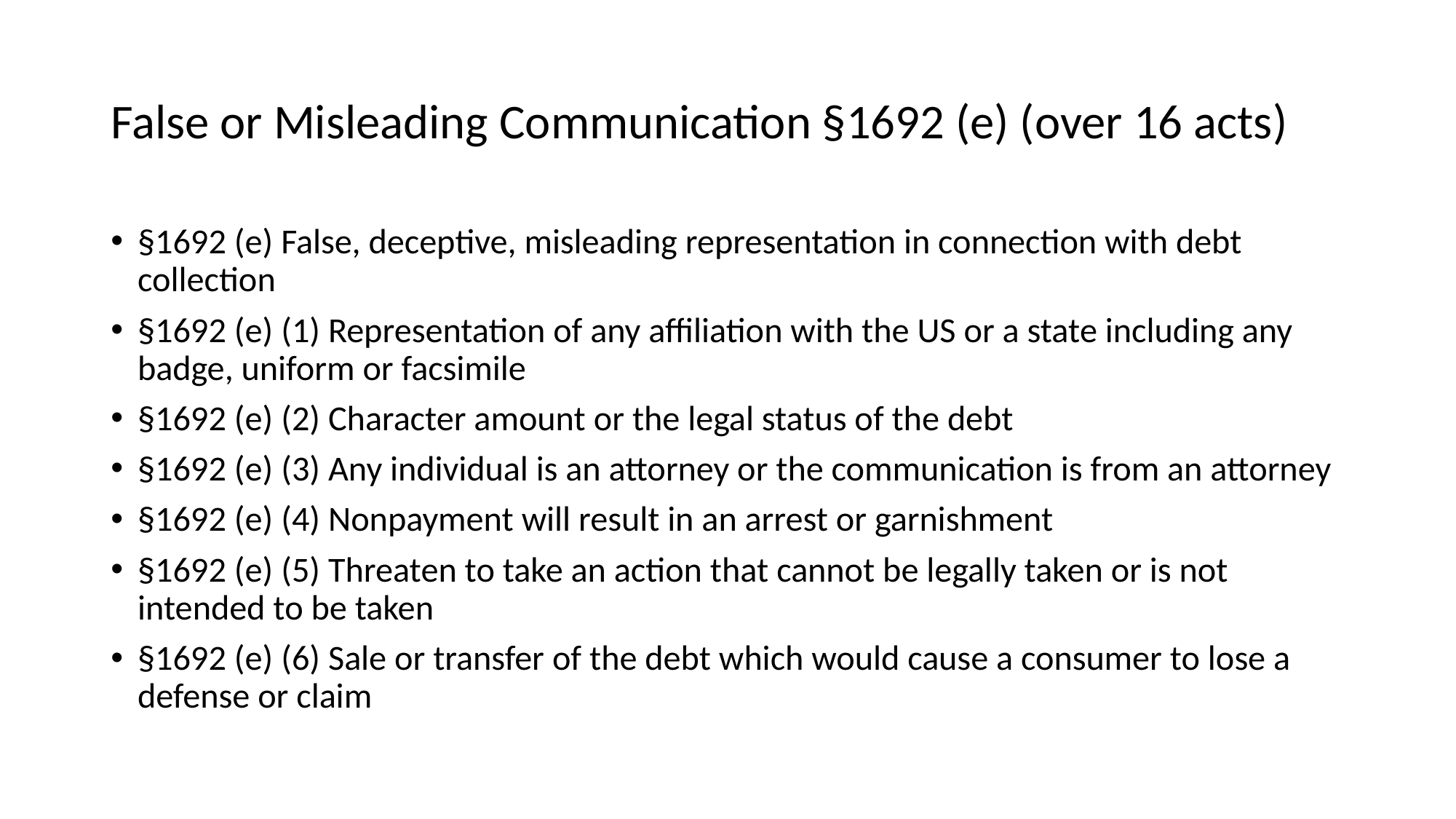

# False or Misleading Communication §1692 (e) (over 16 acts)
§1692 (e) False, deceptive, misleading representation in connection with debt collection
§1692 (e) (1) Representation of any affiliation with the US or a state including any badge, uniform or facsimile
§1692 (e) (2) Character amount or the legal status of the debt
§1692 (e) (3) Any individual is an attorney or the communication is from an attorney
§1692 (e) (4) Nonpayment will result in an arrest or garnishment
§1692 (e) (5) Threaten to take an action that cannot be legally taken or is not intended to be taken
§1692 (e) (6) Sale or transfer of the debt which would cause a consumer to lose a defense or claim